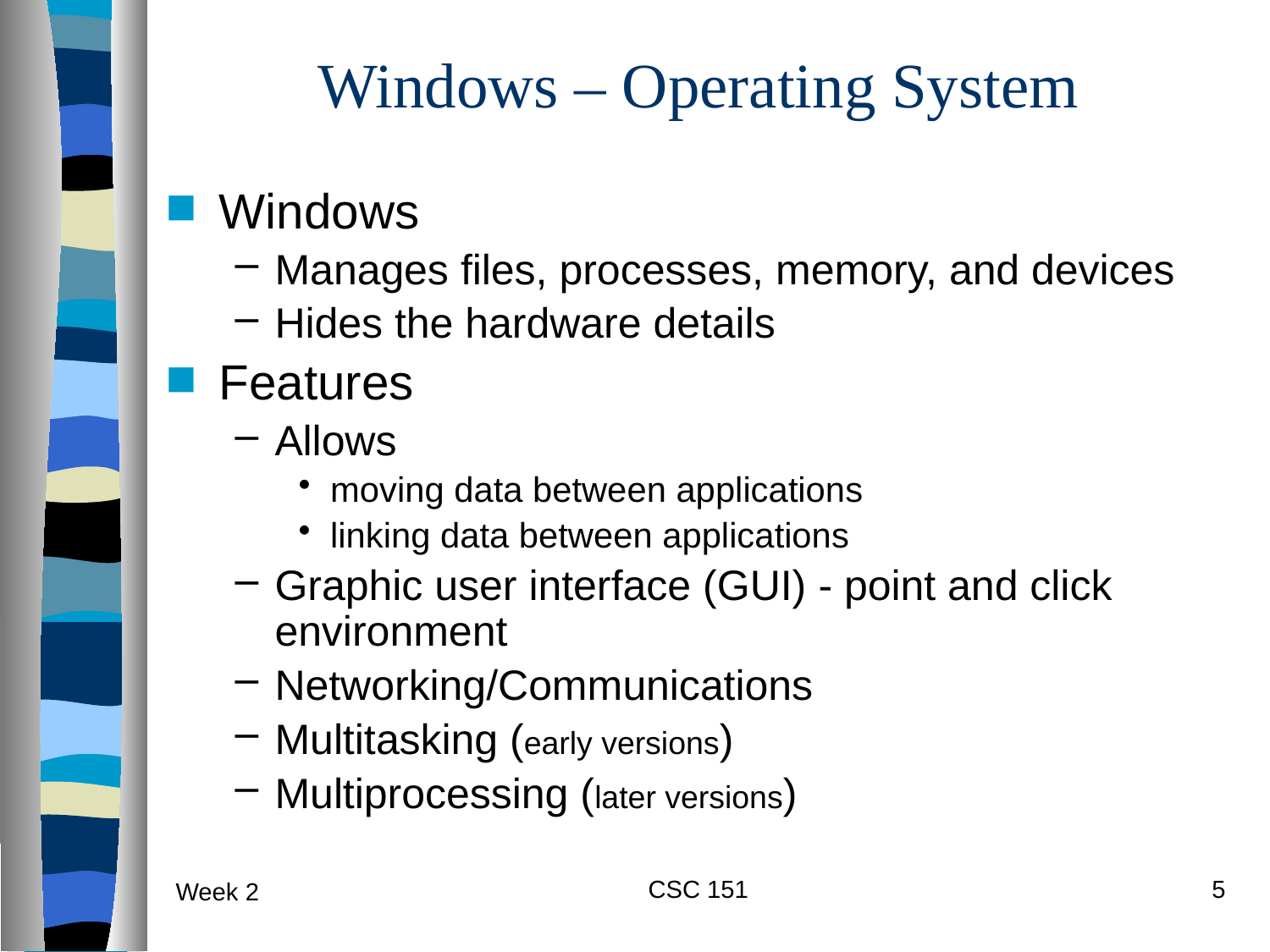

# Windows – Operating System
Windows
Manages files, processes, memory, and devices
Hides the hardware details
Features
Allows
moving data between applications
linking data between applications
Graphic user interface (GUI) - point and click environment
Networking/Communications
Multitasking (early versions)
Multiprocessing (later versions)

CSC 151
5
Week 2